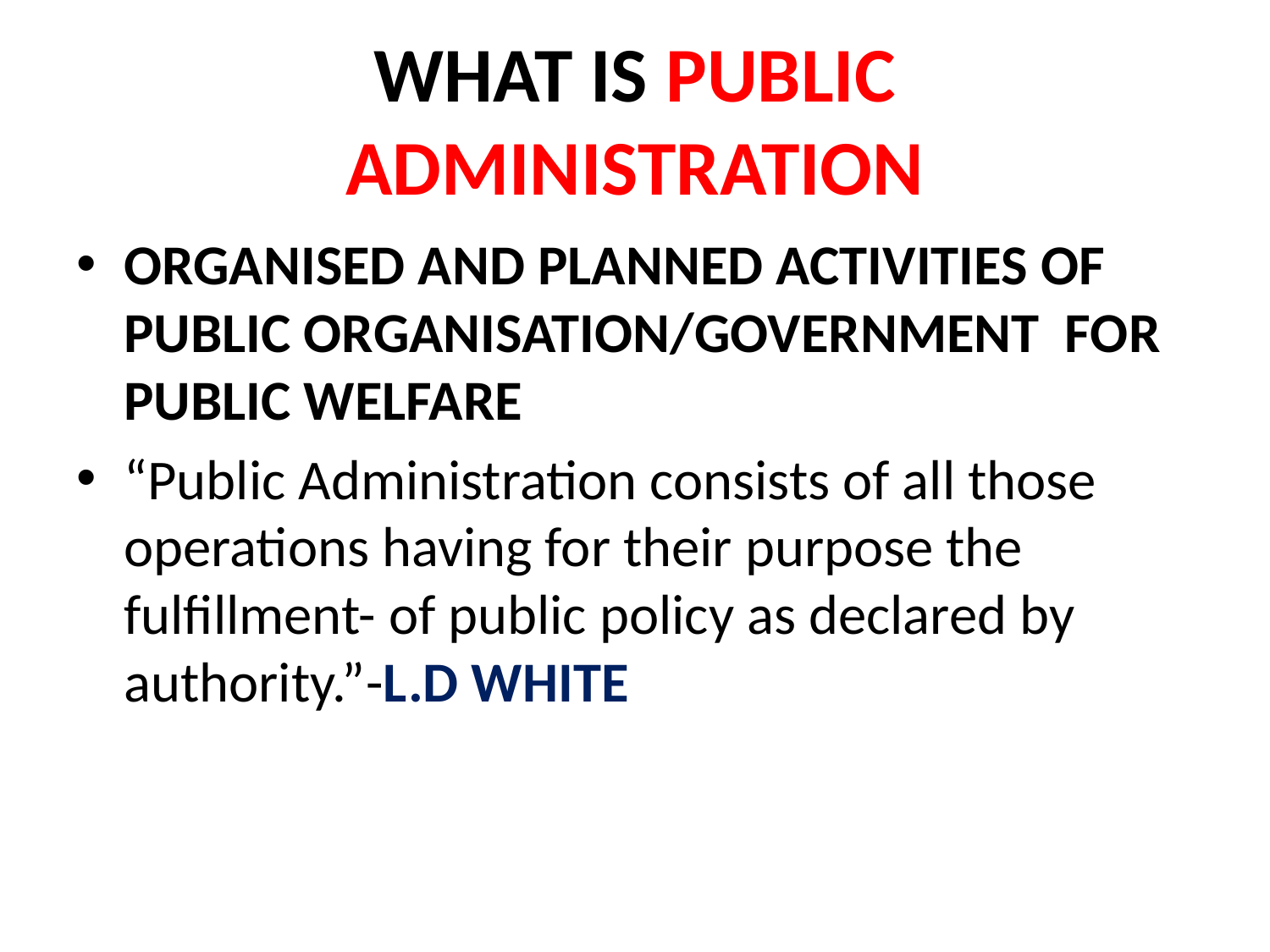

# WHAT IS PUBLIC ADMINISTRATION
ORGANISED AND PLANNED ACTIVITIES OF PUBLIC ORGANISATION/GOVERNMENT  FOR PUBLIC WELFARE
“Public Administration consists of all those operations having for their purpose the fulfillment- of public policy as declared by authority.”-L.D WHITE